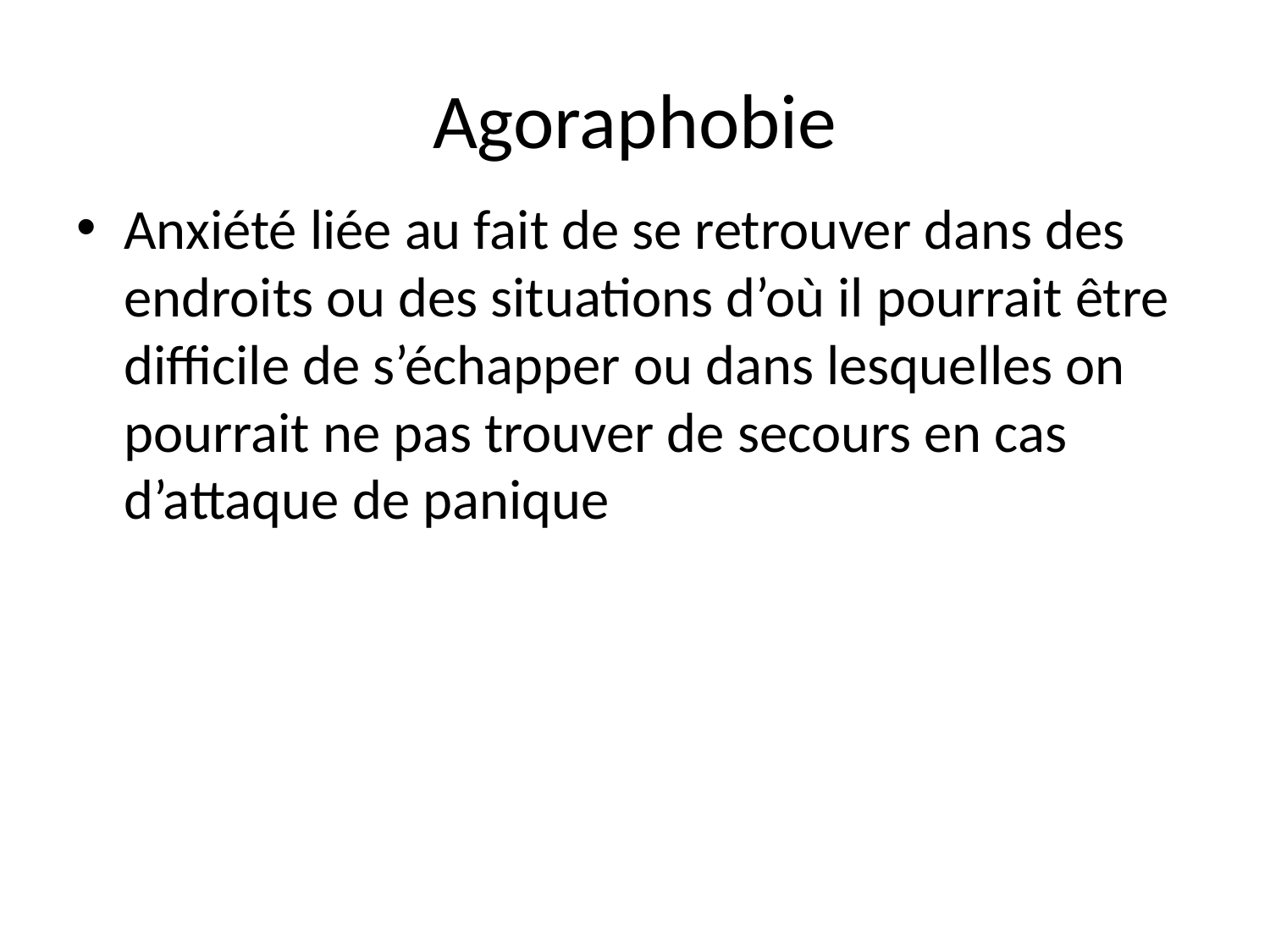

# Agoraphobie
Anxiété liée au fait de se retrouver dans des endroits ou des situations d’où il pourrait être difficile de s’échapper ou dans lesquelles on pourrait ne pas trouver de secours en cas d’attaque de panique